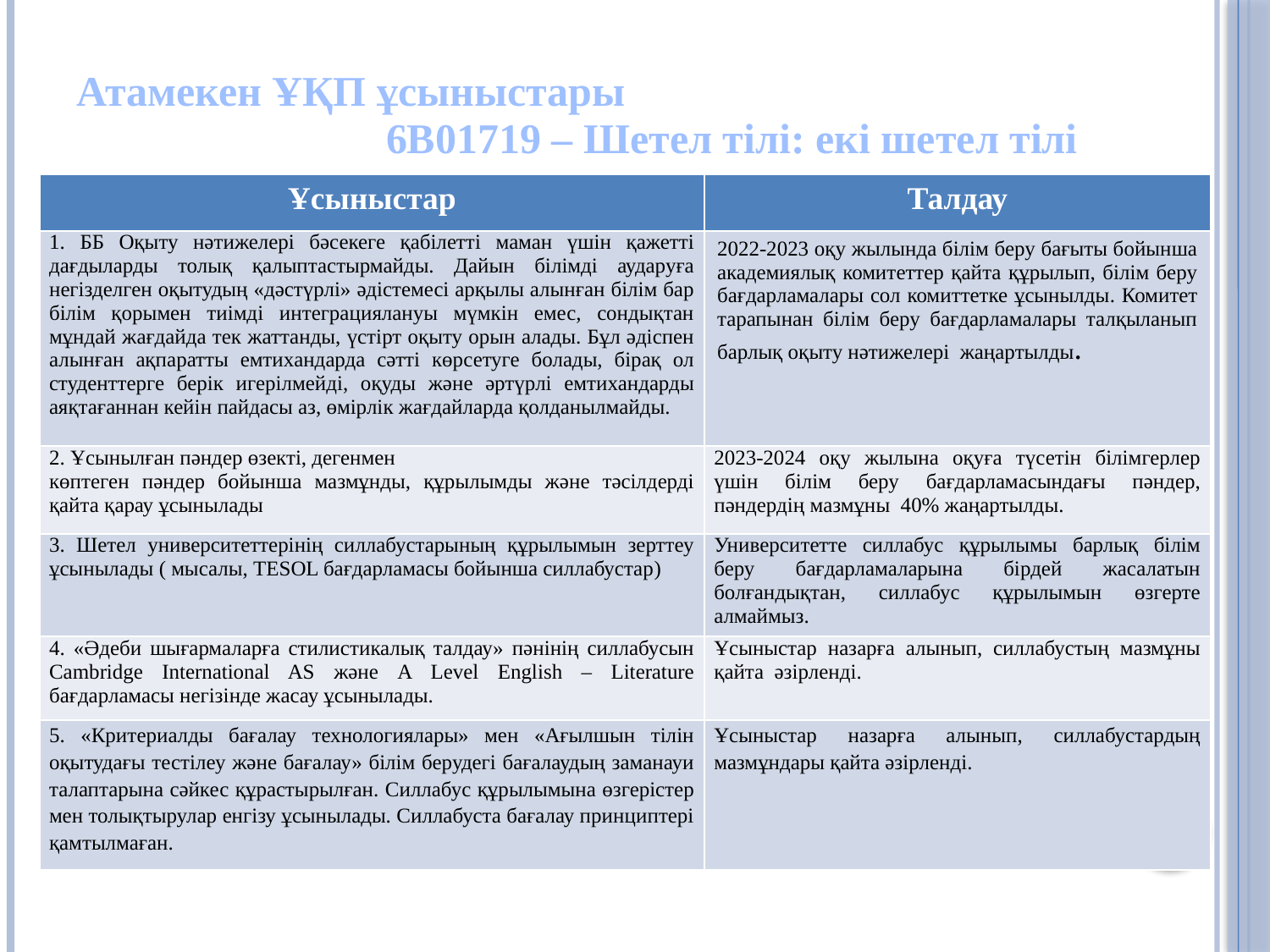

# Атамекен ҰҚП ұсыныстары                                                                         6В01719 – Шетел тілі: екі шетел тілі
| Ұсыныстар | Талдау |
| --- | --- |
| 1. ББ Оқыту нәтижелері бәсекеге қабілетті маман үшін қажетті дағдыларды толық қалыптастырмайды. Дайын білімді аударуға негізделген оқытудың «дәстүрлі» әдістемесі арқылы алынған білім бар білім қорымен тиімді интеграциялануы мүмкін емес, сондықтан мұндай жағдайда тек жаттанды, үстірт оқыту орын алады. Бұл әдіспен алынған ақпаратты емтихандарда сәтті көрсетуге болады, бірақ ол студенттерге берік игерілмейді, оқуды және әртүрлі емтихандарды аяқтағаннан кейін пайдасы аз, өмірлік жағдайларда қолданылмайды. | 2022-2023 оқу жылында білім беру бағыты бойынша академиялық комитеттер қайта құрылып, білім беру бағдарламалары сол комиттетке ұсынылды. Комитет тарапынан білім беру бағдарламалары талқыланып барлық оқыту нәтижелері жаңартылды. |
| 2. Ұсынылған пәндер өзекті, дегенмен көптеген пәндер бойынша мазмұнды, құрылымды және тәсілдерді қайта қарау ұсынылады | 2023-2024 оқу жылына оқуға түсетін білімгерлер үшін білім беру бағдарламасындағы пәндер, пәндердің мазмұны 40% жаңартылды. |
| 3. Шетел университеттерінің силлабустарының құрылымын зерттеу ұсынылады ( мысалы, TESOL бағдарламасы бойынша силлабустар) | Университетте силлабус құрылымы барлық білім беру бағдарламаларына бірдей жасалатын болғандықтан, силлабус құрылымын өзгерте алмаймыз. |
| 4. «Әдеби шығармаларға стилистикалық талдау» пәнінің силлабусын Cambridge International AS және A Level English – Literature бағдарламасы негізінде жасау ұсынылады. | Ұсыныстар назарға алынып, силлабустың мазмұны қайта әзірленді. |
| 5. «Критериалды бағалау технологиялары» мен «Ағылшын тілін оқытудағы тестілеу және бағалау» білім берудегі бағалаудың заманауи талаптарына сәйкес құрастырылған. Силлабус құрылымына өзгерістер мен толықтырулар енгізу ұсынылады. Силлабуста бағалау принциптері қамтылмаған. | Ұсыныстар назарға алынып, силлабустардың мазмұндары қайта әзірленді. |